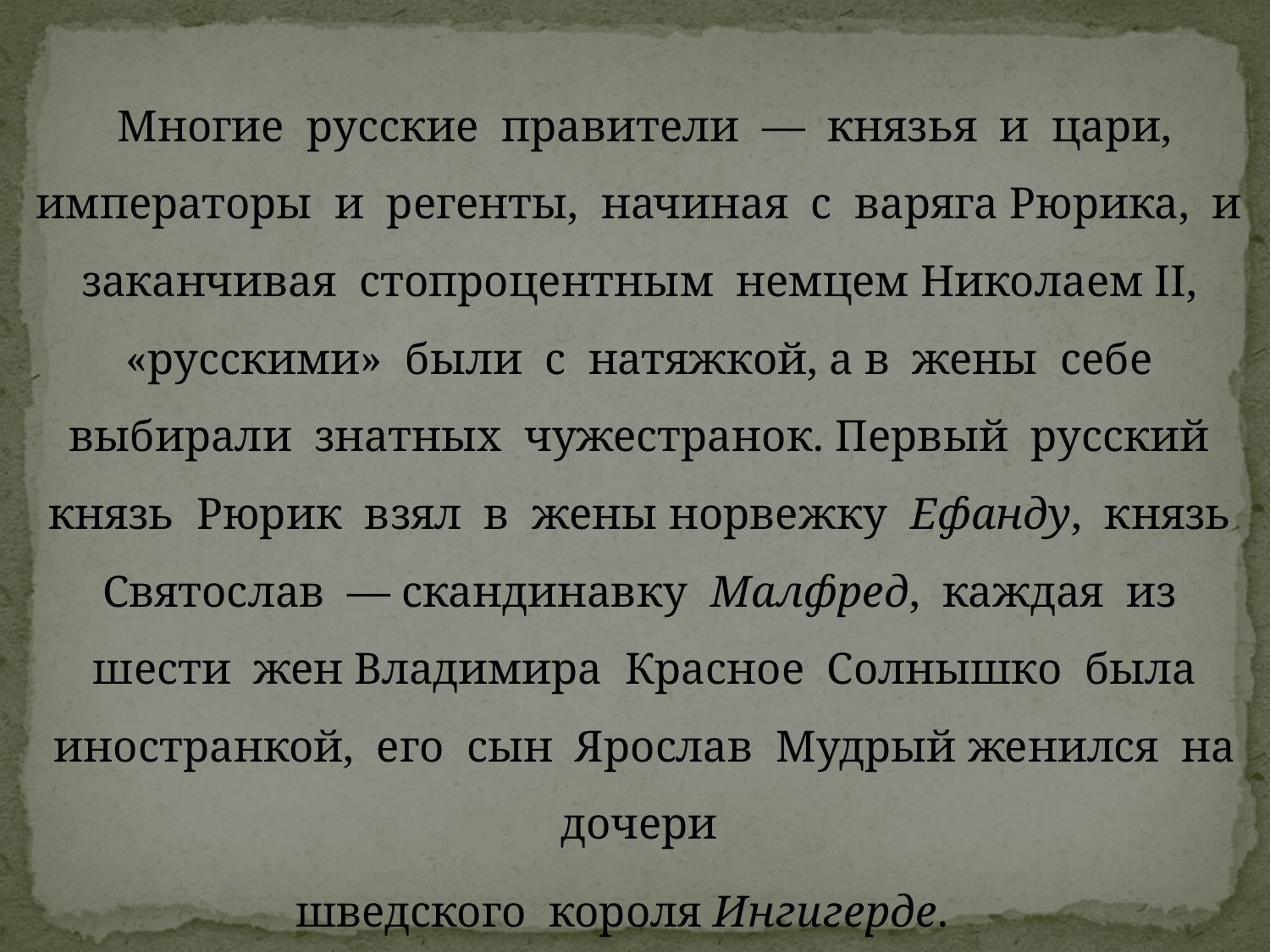

Многие  русские  правители  —  князья  и  цари, императоры  и  регенты,  начиная  с  варяга Рюрика,  и  заканчивая  стопроцентным  немцем Николаем II,  «русскими»  были  с  натяжкой, а в  жены  себе  выбирали  знатных  чужестранок. Первый  русский  князь  Рюрик  взял  в  жены норвежку  Ефанду,  князь  Святослав  — скандинавку  Малфред,  каждая  из  шести  жен Владимира  Красное  Солнышко  была иностранкой,  его  сын  Ярослав  Мудрый женился  на  дочери
шведского  короля Ингигерде.